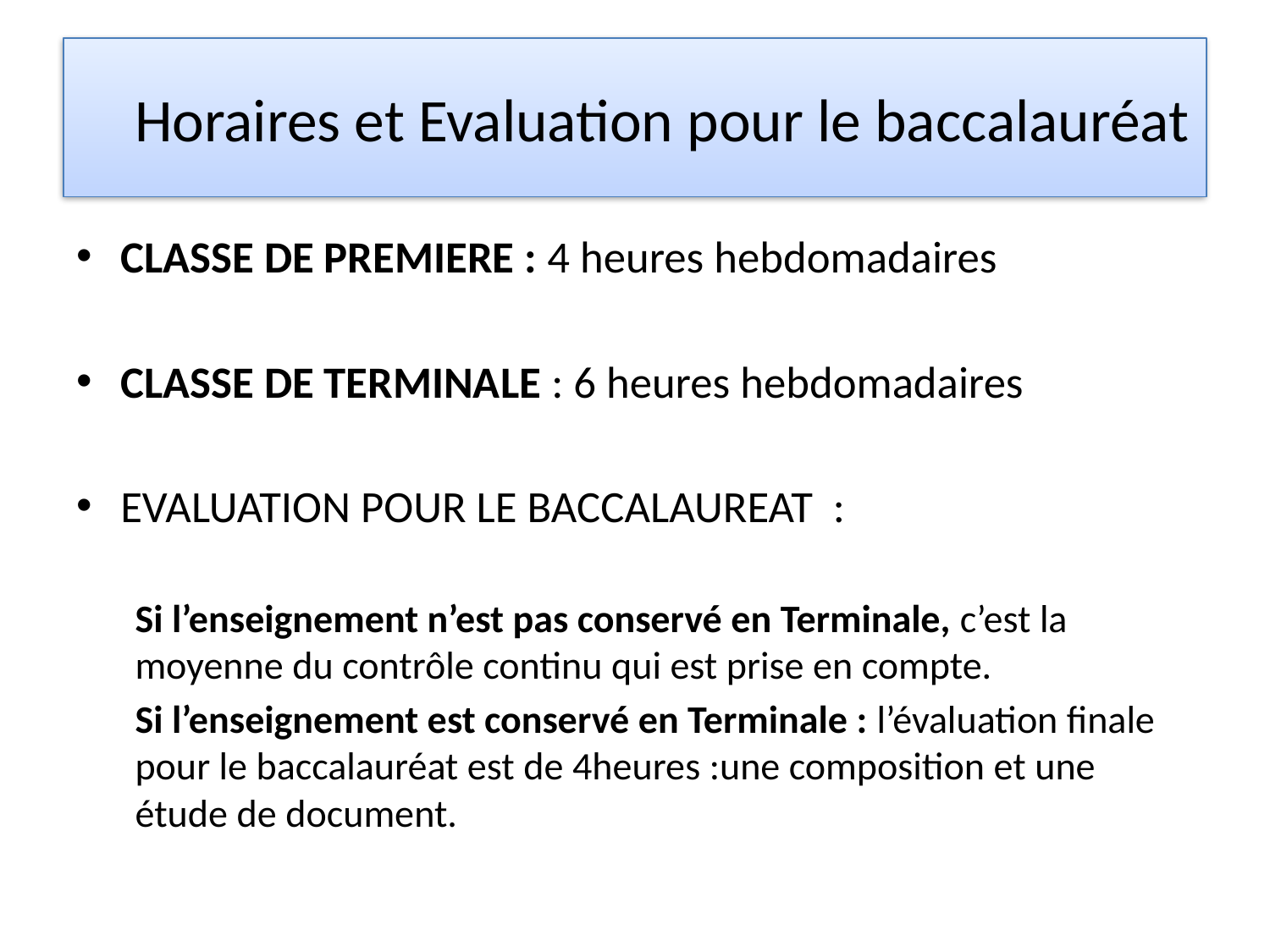

# Horaires et Evaluation pour le baccalauréat
CLASSE DE PREMIERE : 4 heures hebdomadaires

CLASSE DE TERMINALE : 6 heures hebdomadaires

EVALUATION POUR LE BACCALAUREAT  :

Si l’enseignement n’est pas conservé en Terminale, c’est la moyenne du contrôle continu qui est prise en compte.
Si l’enseignement est conservé en Terminale : l’évaluation finale pour le baccalauréat est de 4heures :une composition et une étude de document.